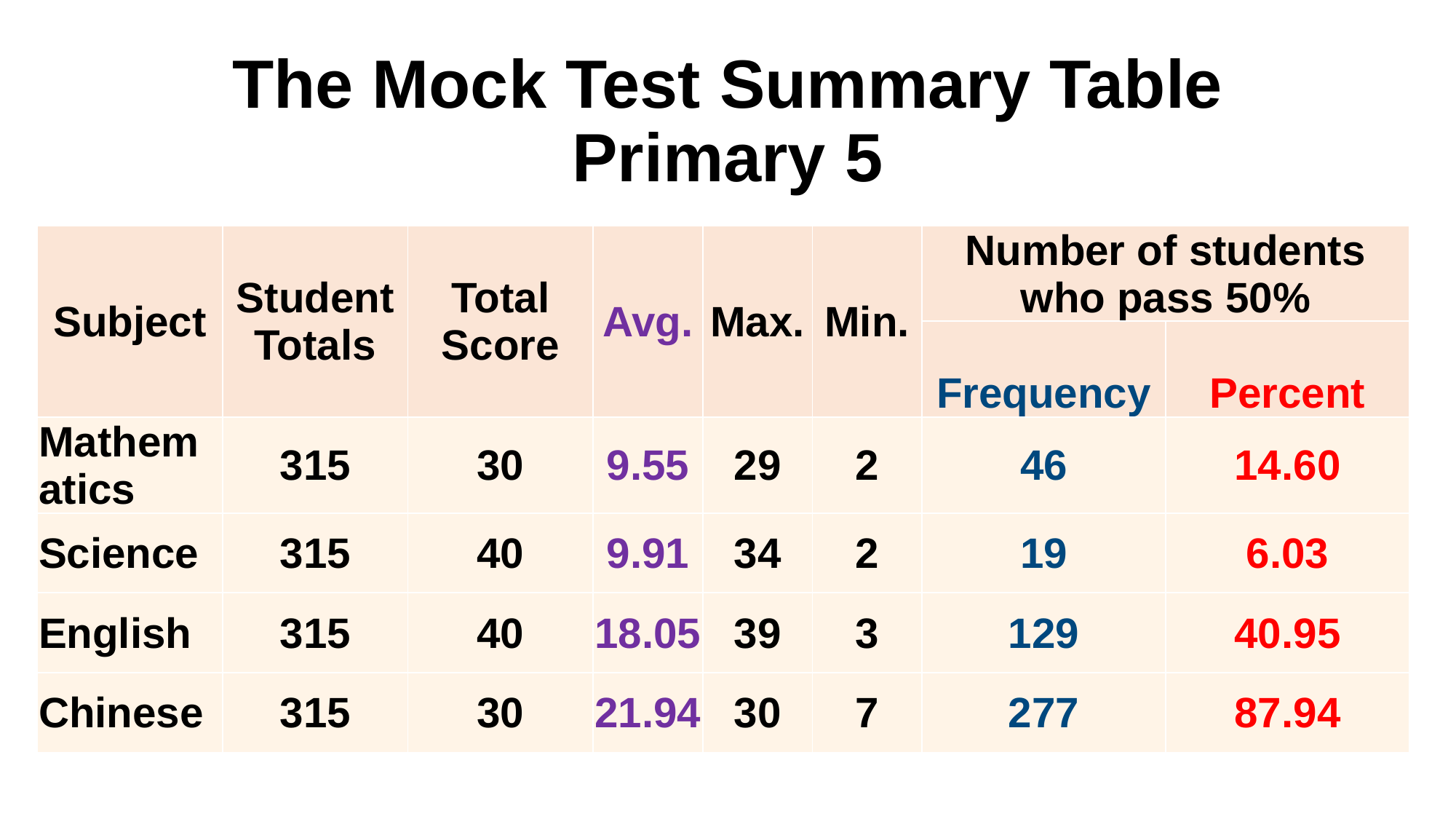

# The Mock Test Summary Table Primary 5
| Subject | Student Totals | Total Score | Avg. | Max. | Min. | Number of students who pass 50% |  |
| --- | --- | --- | --- | --- | --- | --- | --- |
|  |  |  |  |  |  | Frequency | Percent |
| Mathematics | 315 | 30 | 9.55 | 29 | 2 | 46 | 14.60 |
| Science | 315 | 40 | 9.91 | 34 | 2 | 19 | 6.03 |
| English | 315 | 40 | 18.05 | 39 | 3 | 129 | 40.95 |
| Chinese | 315 | 30 | 21.94 | 30 | 7 | 277 | 87.94 |